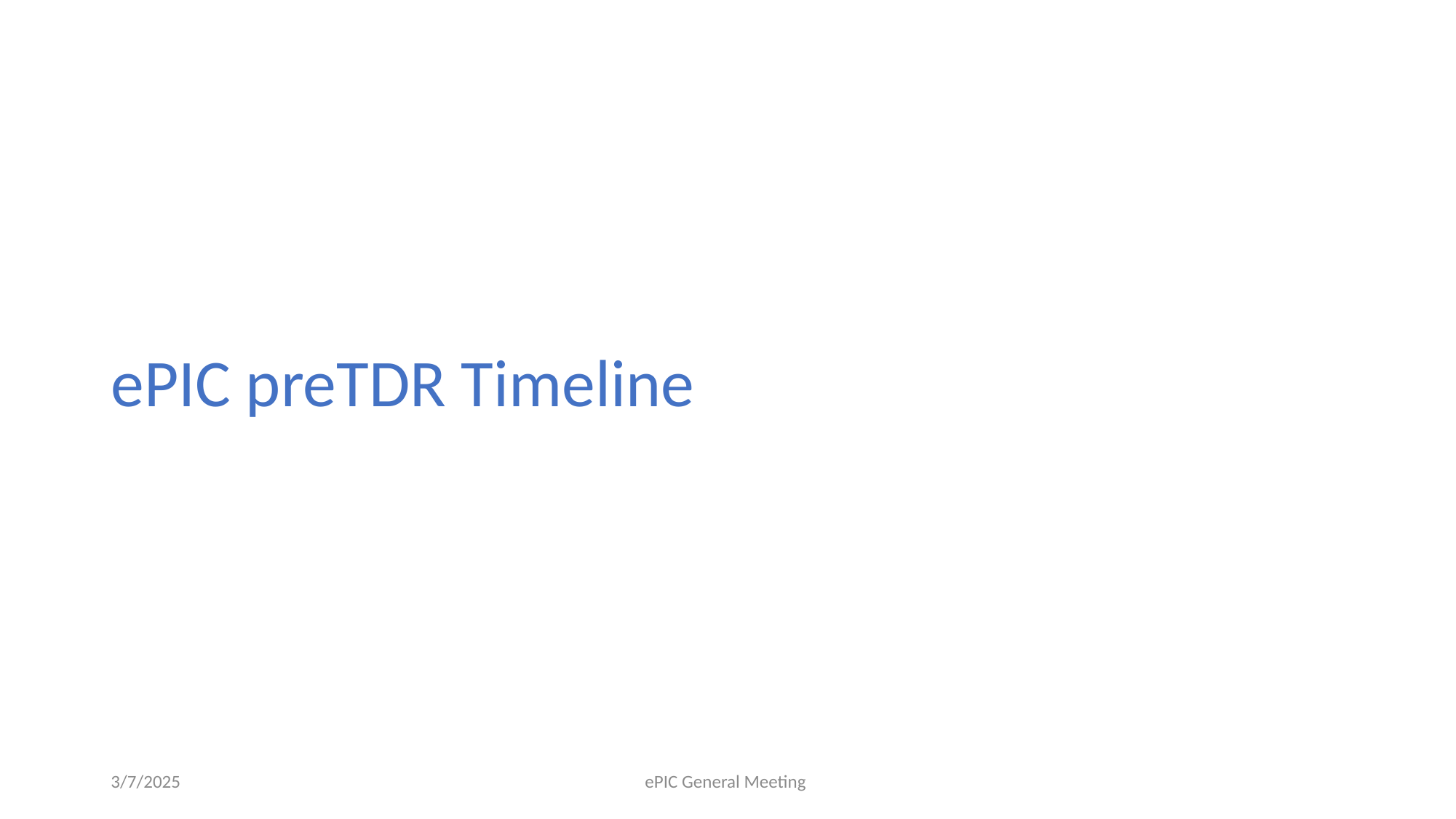

# ePIC preTDR Timeline
3/7/2025
ePIC General Meeting